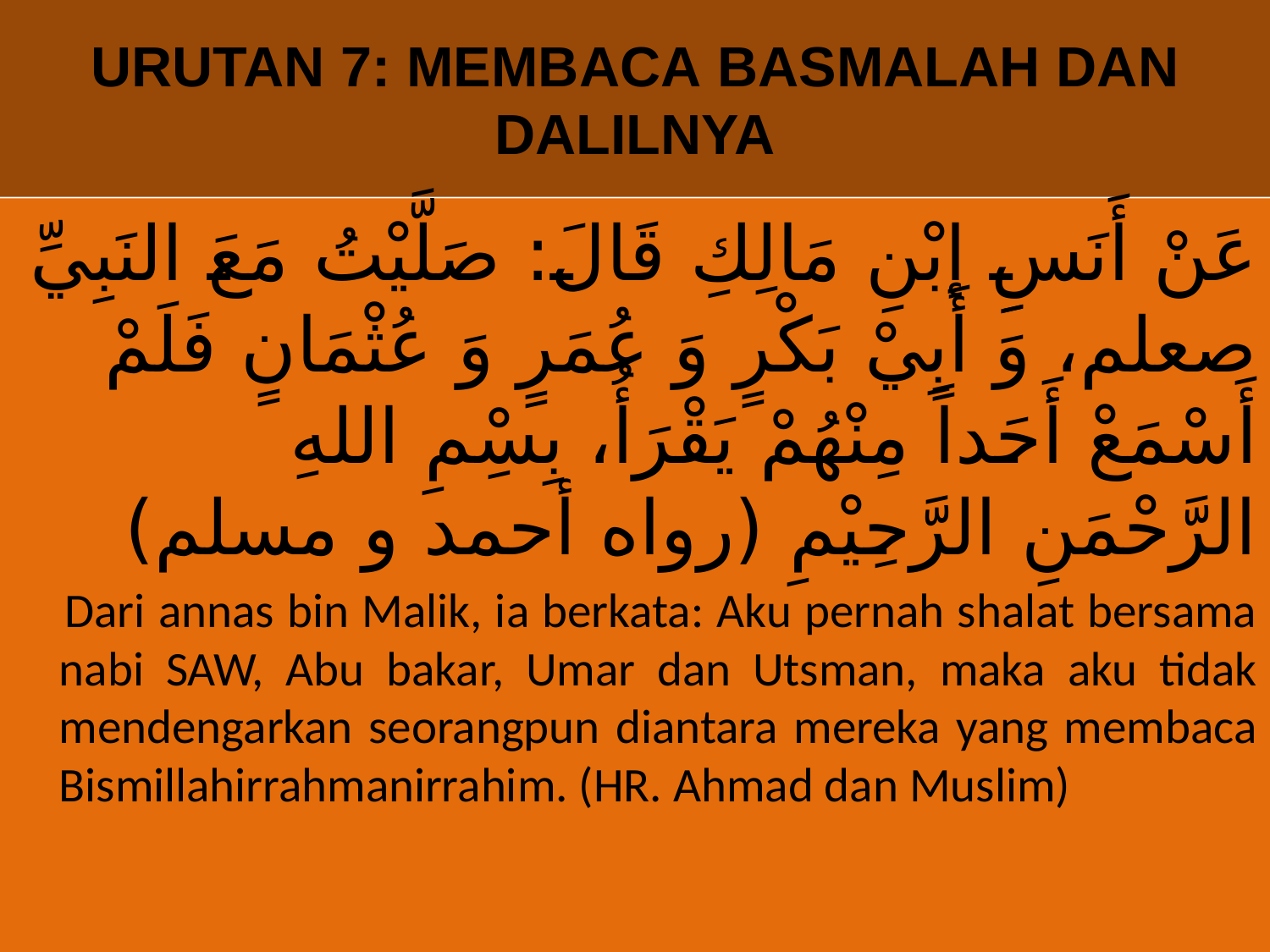

# URUTAN 7: MEMBACA BASMALAH DAN DALILNYA
عَنْ أَنَسِِ إبْنِ مَالِكِ قَالَ: صَلَّيْتُ مَعَ النَبِيِّ صعلم، وَ أَبِيْ بَكْرٍ وَ عُمَرٍ وَ عُثْمَانٍ فَلَمْ أَسْمَعْ أَحَداً مِنْهُمْ يَقْرَأُ، بِسِْمِ اللهِ الرَّحْمَنِ الرَّحِيْمِ (رواه أحمد و مسلم)
    Dari annas bin Malik, ia berkata: Aku pernah shalat bersama nabi SAW, Abu bakar, Umar dan Utsman, maka aku tidak mendengarkan seorangpun diantara mereka yang membaca Bismillahirrahmanirrahim. (HR. Ahmad dan Muslim)